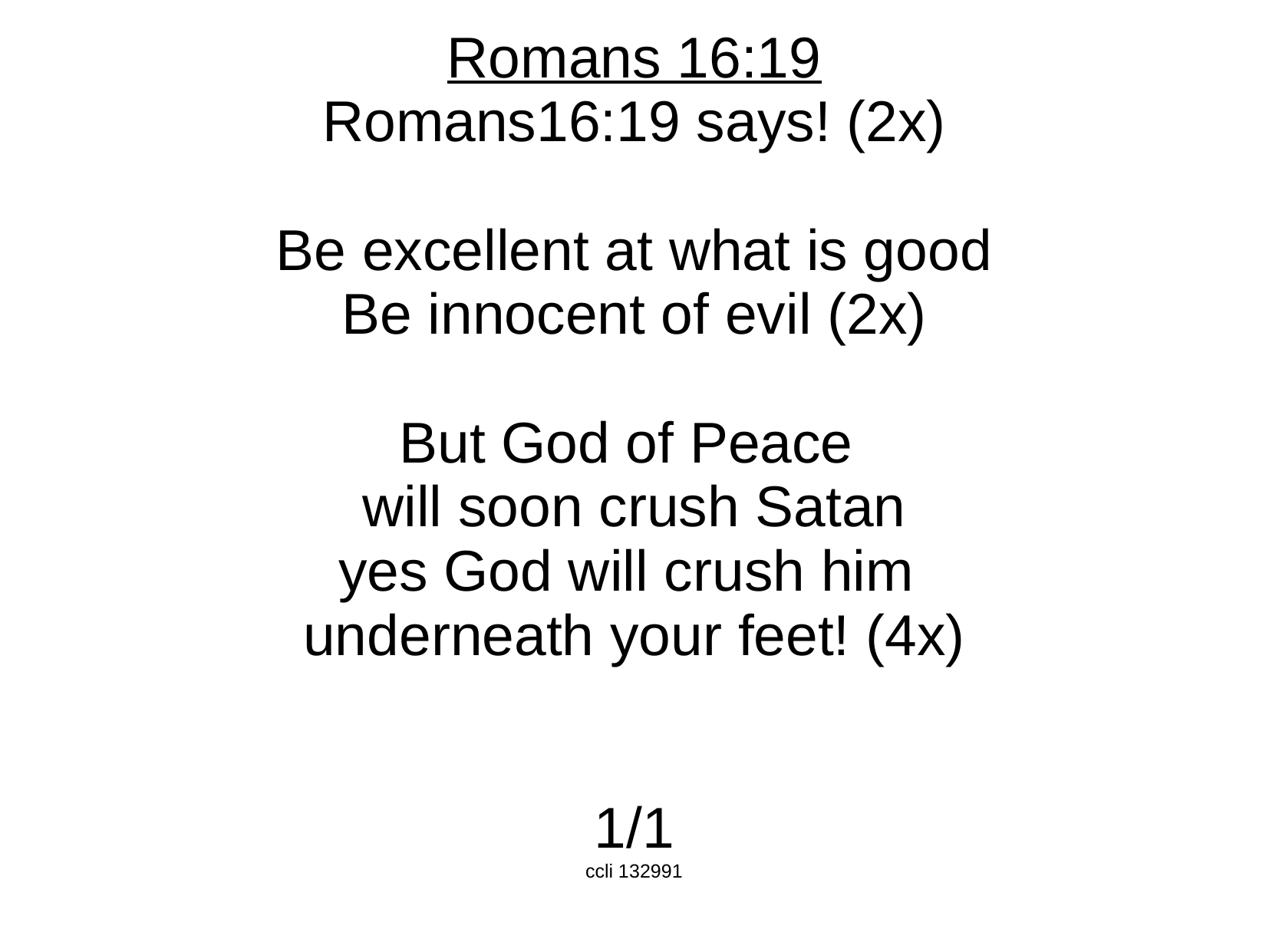

Romans 16:19
Romans16:19 says! (2x)

Be excellent at what is good
Be innocent of evil (2x)

But God of Peace
will soon crush Satan
yes God will crush him
underneath your feet! (4x)

1/1
ccli 132991